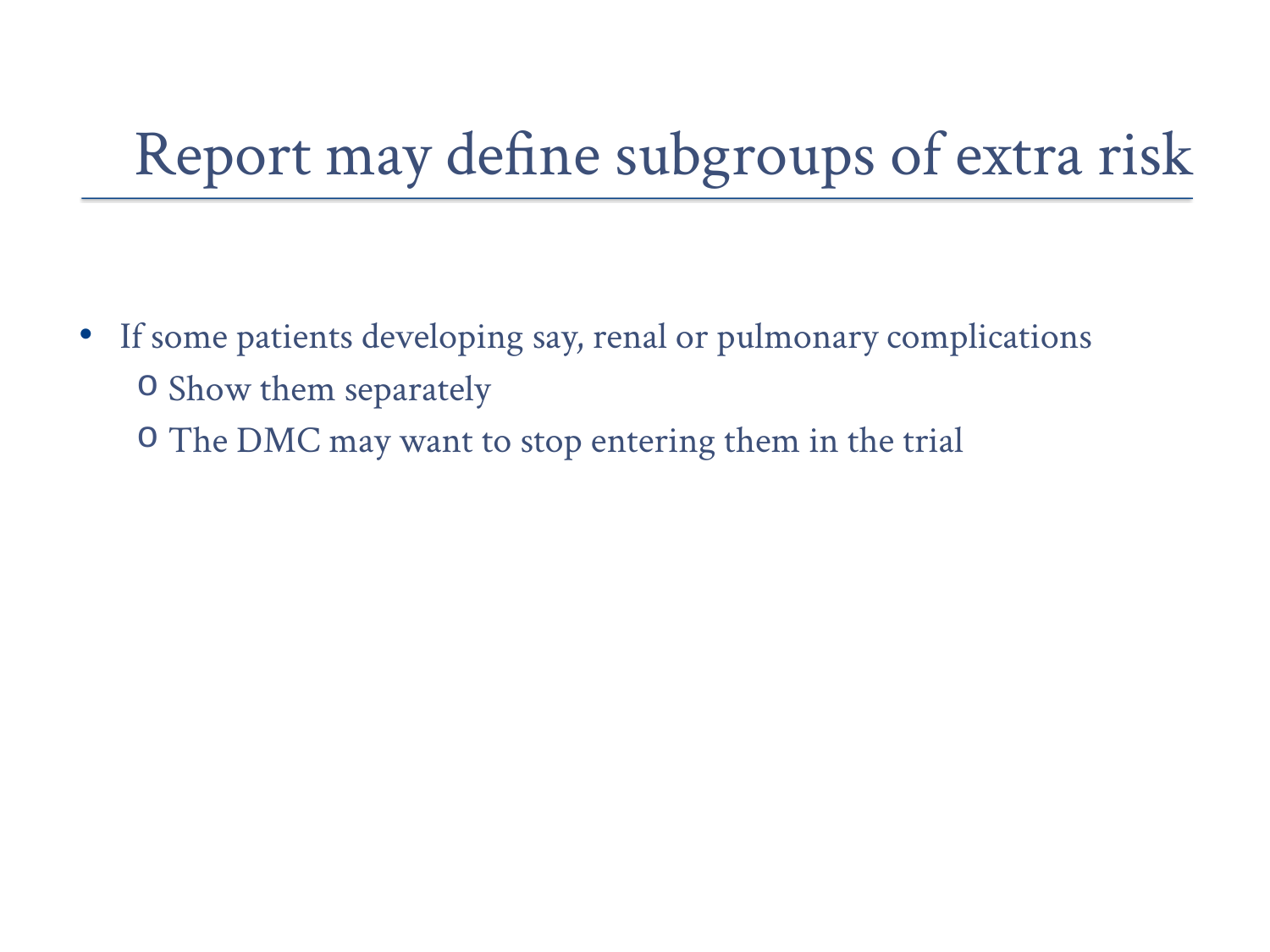

# Report may define subgroups of extra risk
If some patients developing say, renal or pulmonary complications
Show them separately
The DMC may want to stop entering them in the trial